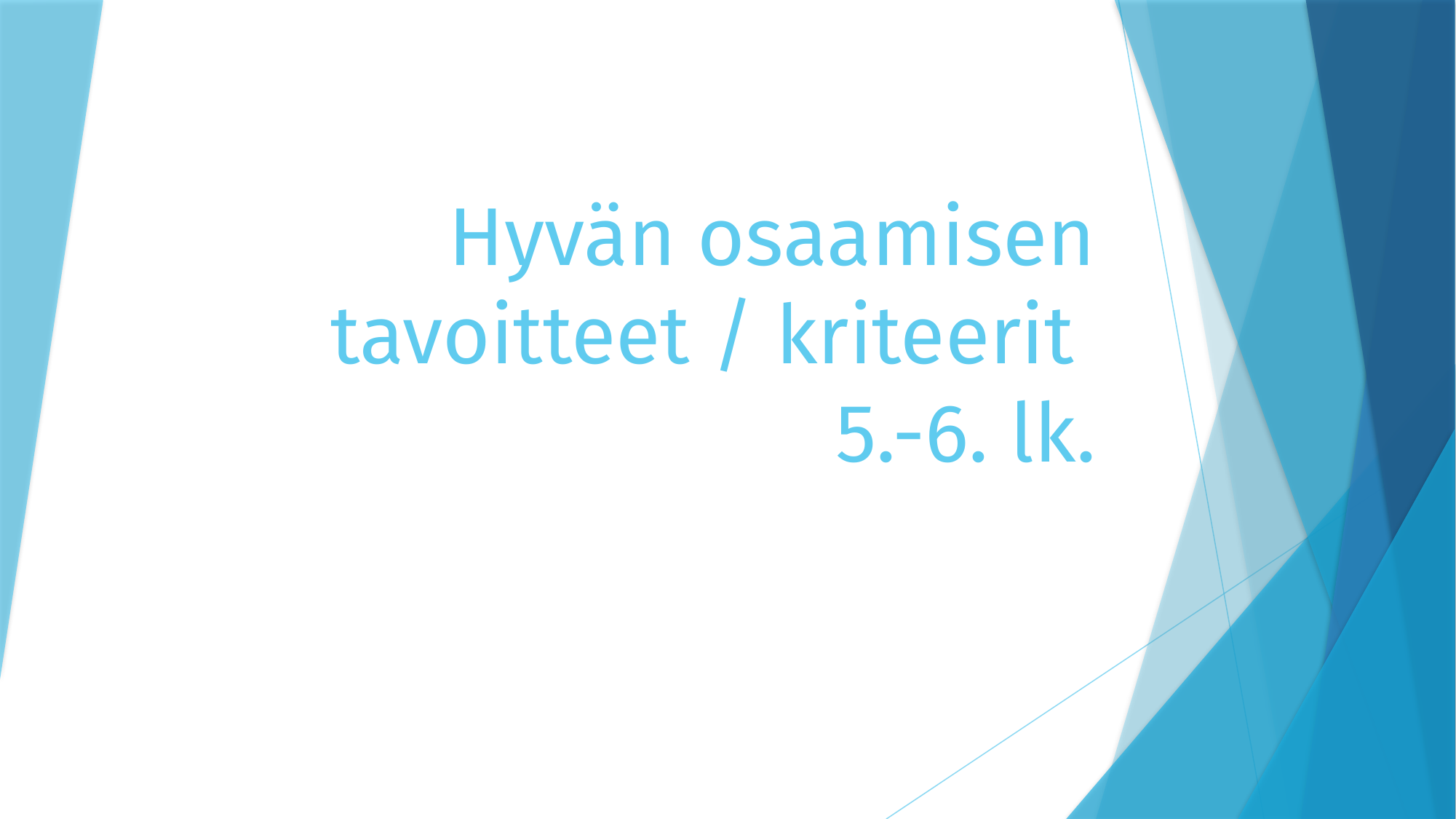

# Hyvän osaamisen tavoitteet / kriteerit 5.-6. lk.